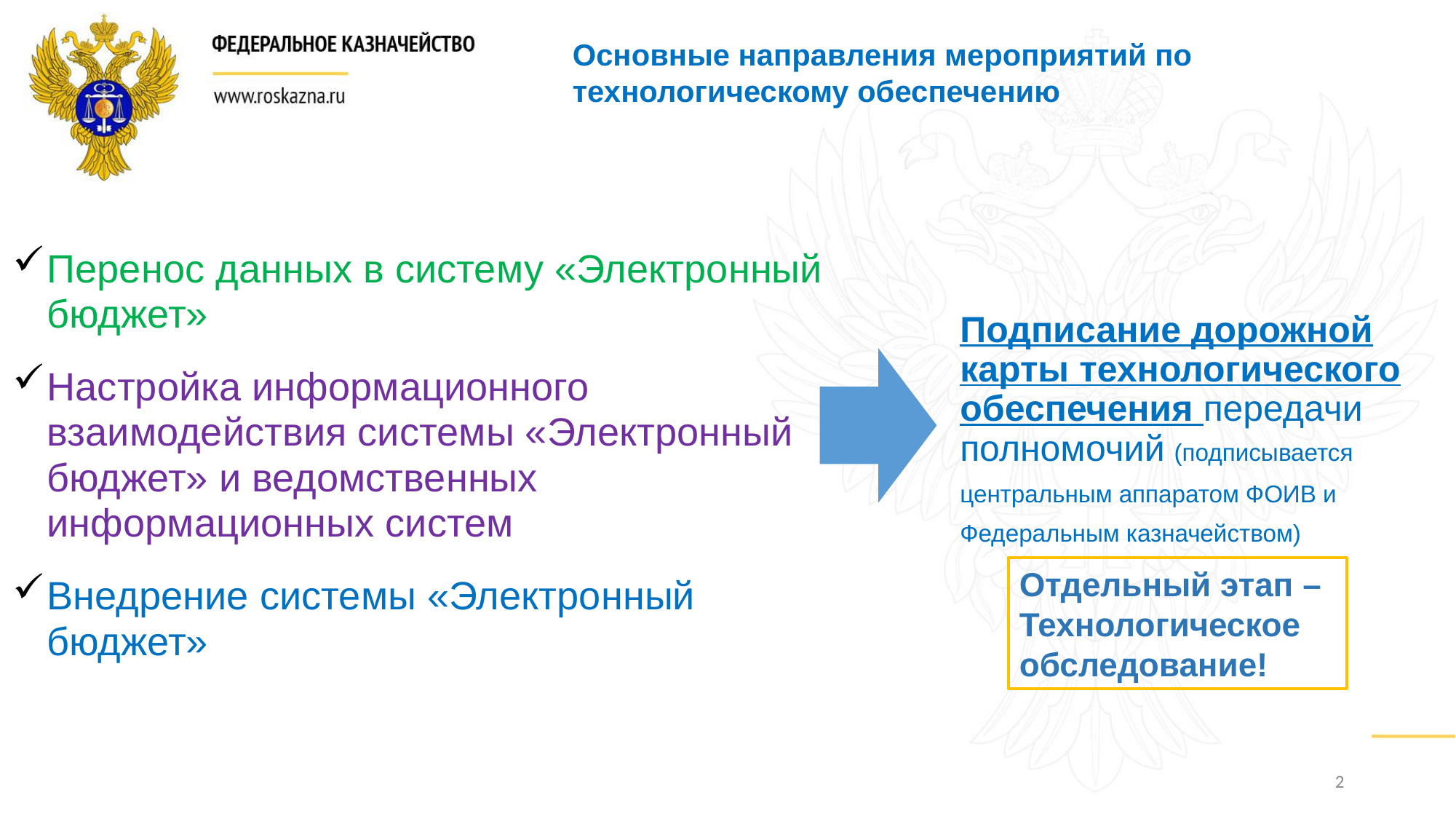

Основные направления мероприятий по технологическому обеспечению
Перенос данных в систему «Электронный бюджет»
Настройка информационного взаимодействия системы «Электронный бюджет» и ведомственных информационных систем
Внедрение системы «Электронный бюджет»
Подписание дорожной карты технологического обеспечения передачи полномочий (подписывается центральным аппаратом ФОИВ и Федеральным казначейством)

Отдельный этап – Технологическое обследование!
2